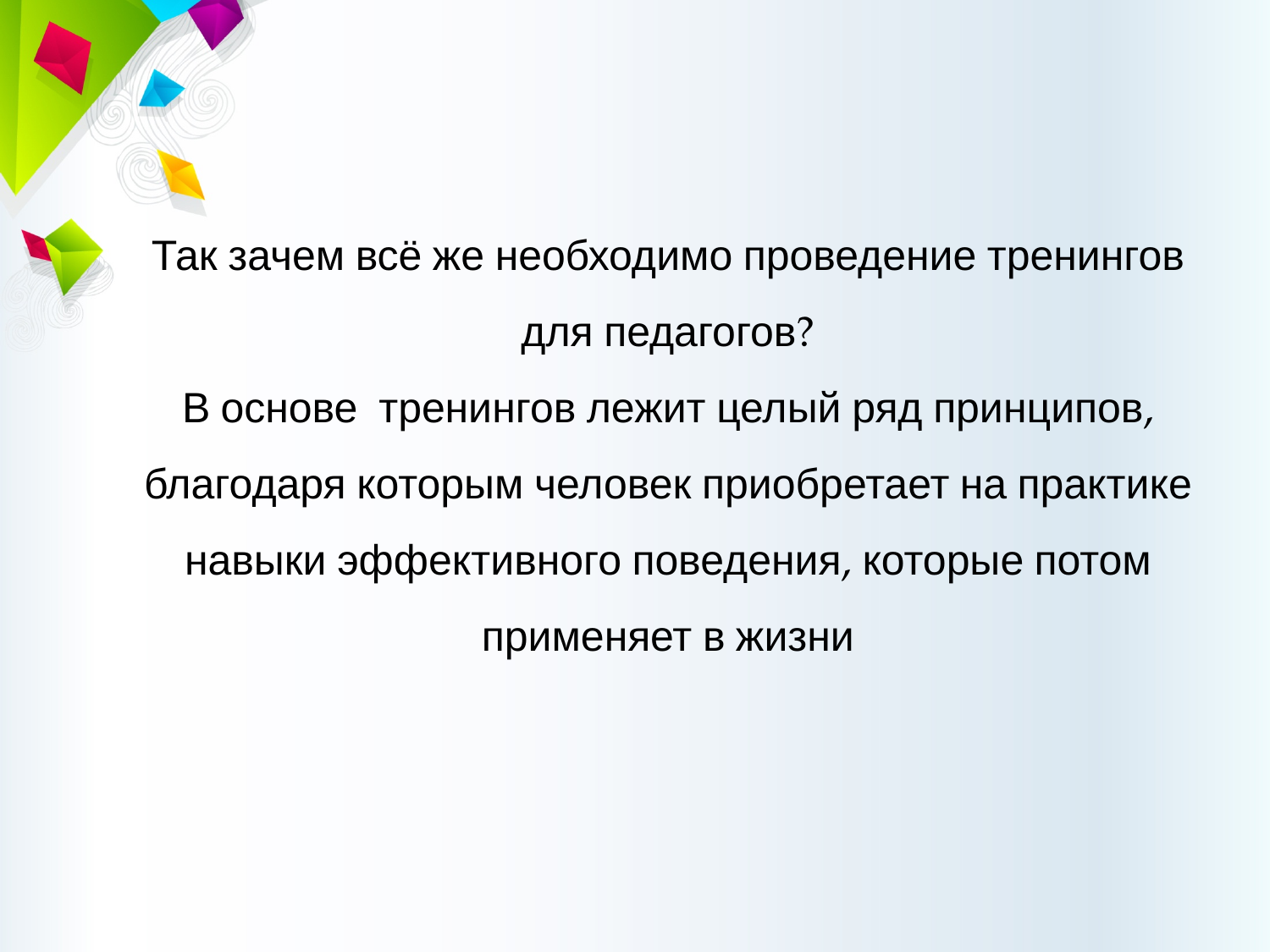

Так зачем всё же необходимо проведение тренингов для педагогов?
В основе  тренингов лежит целый ряд принципов, благодаря которым человек приобретает на практике навыки эффективного поведения, которые потом применяет в жизни